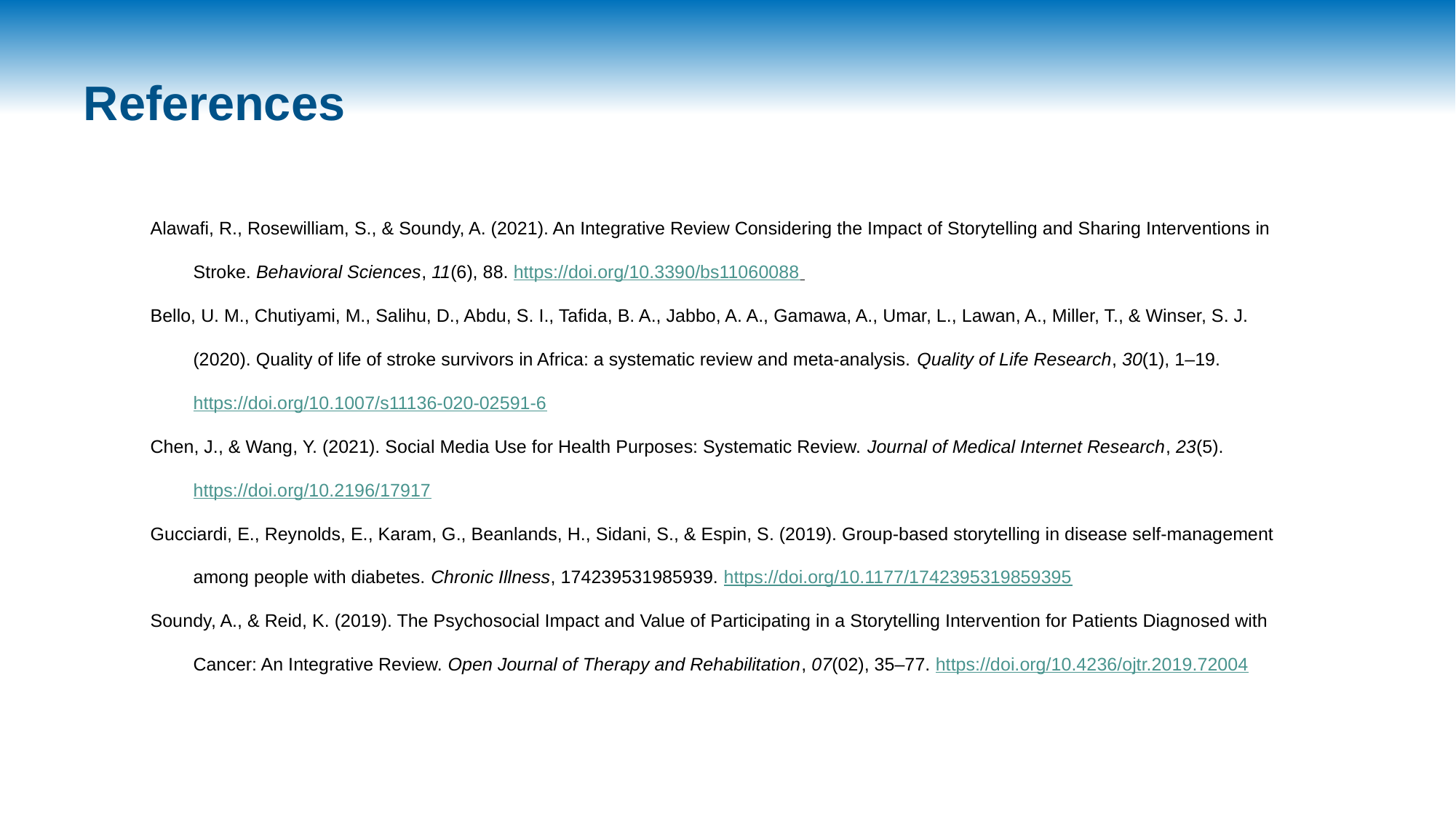

# References
Alawafi, R., Rosewilliam, S., & Soundy, A. (2021). An Integrative Review Considering the Impact of Storytelling and Sharing Interventions in Stroke. Behavioral Sciences, 11(6), 88. https://doi.org/10.3390/bs11060088
Bello, U. M., Chutiyami, M., Salihu, D., Abdu, S. I., Tafida, B. A., Jabbo, A. A., Gamawa, A., Umar, L., Lawan, A., Miller, T., & Winser, S. J. (2020). Quality of life of stroke survivors in Africa: a systematic review and meta-analysis. Quality of Life Research, 30(1), 1–19. https://doi.org/10.1007/s11136-020-02591-6
Chen, J., & Wang, Y. (2021). Social Media Use for Health Purposes: Systematic Review. Journal of Medical Internet Research, 23(5). https://doi.org/10.2196/17917
Gucciardi, E., Reynolds, E., Karam, G., Beanlands, H., Sidani, S., & Espin, S. (2019). Group-based storytelling in disease self-management among people with diabetes. Chronic Illness, 174239531985939. https://doi.org/10.1177/1742395319859395
Soundy, A., & Reid, K. (2019). The Psychosocial Impact and Value of Participating in a Storytelling Intervention for Patients Diagnosed with Cancer: An Integrative Review. Open Journal of Therapy and Rehabilitation, 07(02), 35–77. https://doi.org/10.4236/ojtr.2019.72004